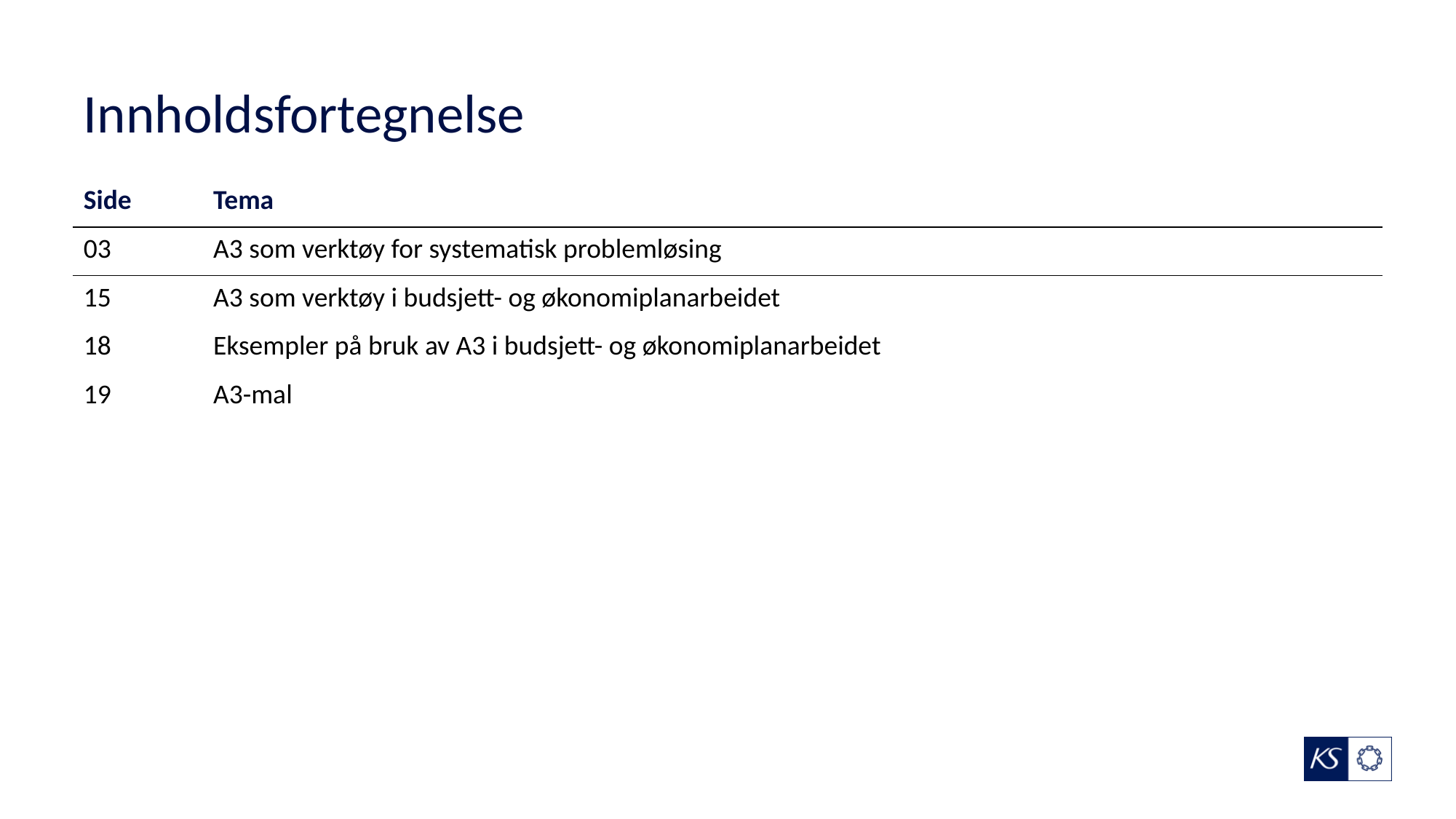

# Innholdsfortegnelse
| Side | Tema |
| --- | --- |
| 03 | A3 som verktøy for systematisk problemløsing |
| 15 | A3 som verktøy i budsjett- og økonomiplanarbeidet |
| 18 | Eksempler på bruk av A3 i budsjett- og økonomiplanarbeidet |
| 19 | A3-mal |